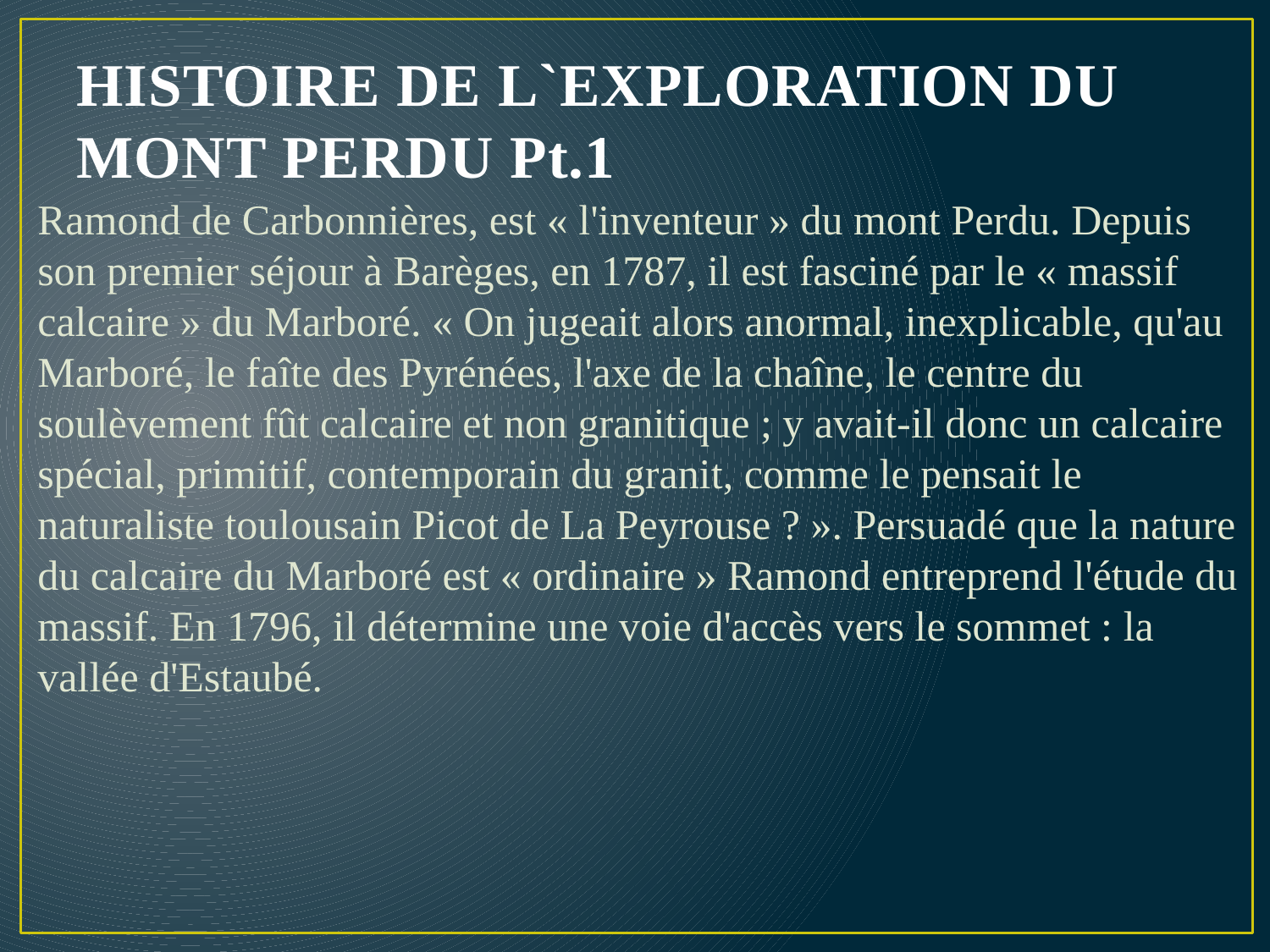

# HISTOIRE DE L`EXPLORATION DU MONT PERDU Pt.1
Ramond de Carbonnières, est « l'inventeur » du mont Perdu. Depuis son premier séjour à Barèges, en 1787, il est fasciné par le « massif calcaire » du Marboré. « On jugeait alors anormal, inexplicable, qu'au Marboré, le faîte des Pyrénées, l'axe de la chaîne, le centre du soulèvement fût calcaire et non granitique ; y avait-il donc un calcaire spécial, primitif, contemporain du granit, comme le pensait le naturaliste toulousain Picot de La Peyrouse ? ». Persuadé que la nature du calcaire du Marboré est « ordinaire » Ramond entreprend l'étude du massif. En 1796, il détermine une voie d'accès vers le sommet : la vallée d'Estaubé.